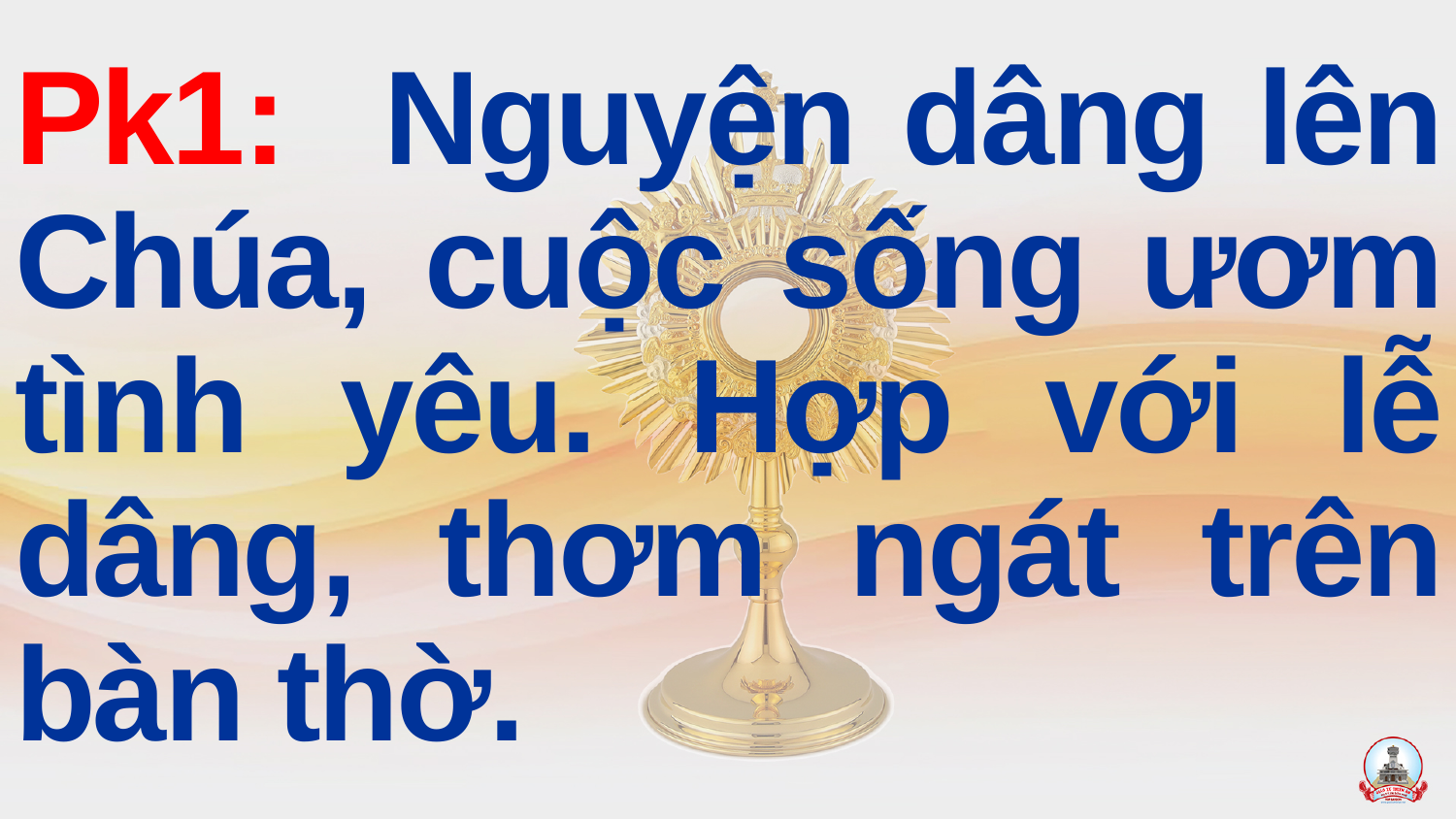

Pk1:  Nguyện dâng lên Chúa, cuộc sống ươm tình yêu. Hợp với lễ dâng, thơm ngát trên bàn thờ.